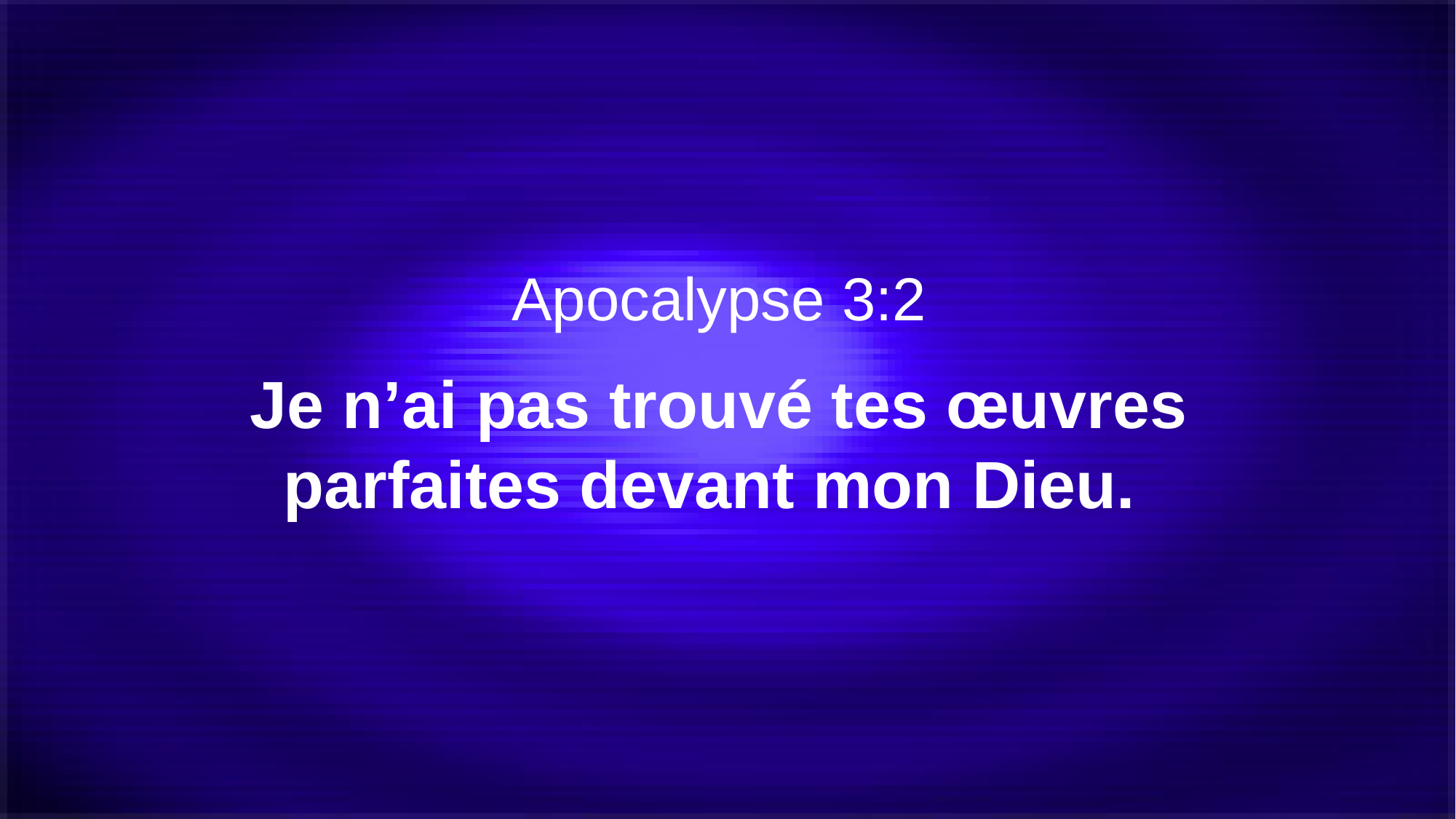

Apocalypse 3:2

Je n’ai pas trouvé tes œuvres parfaites devant mon Dieu.